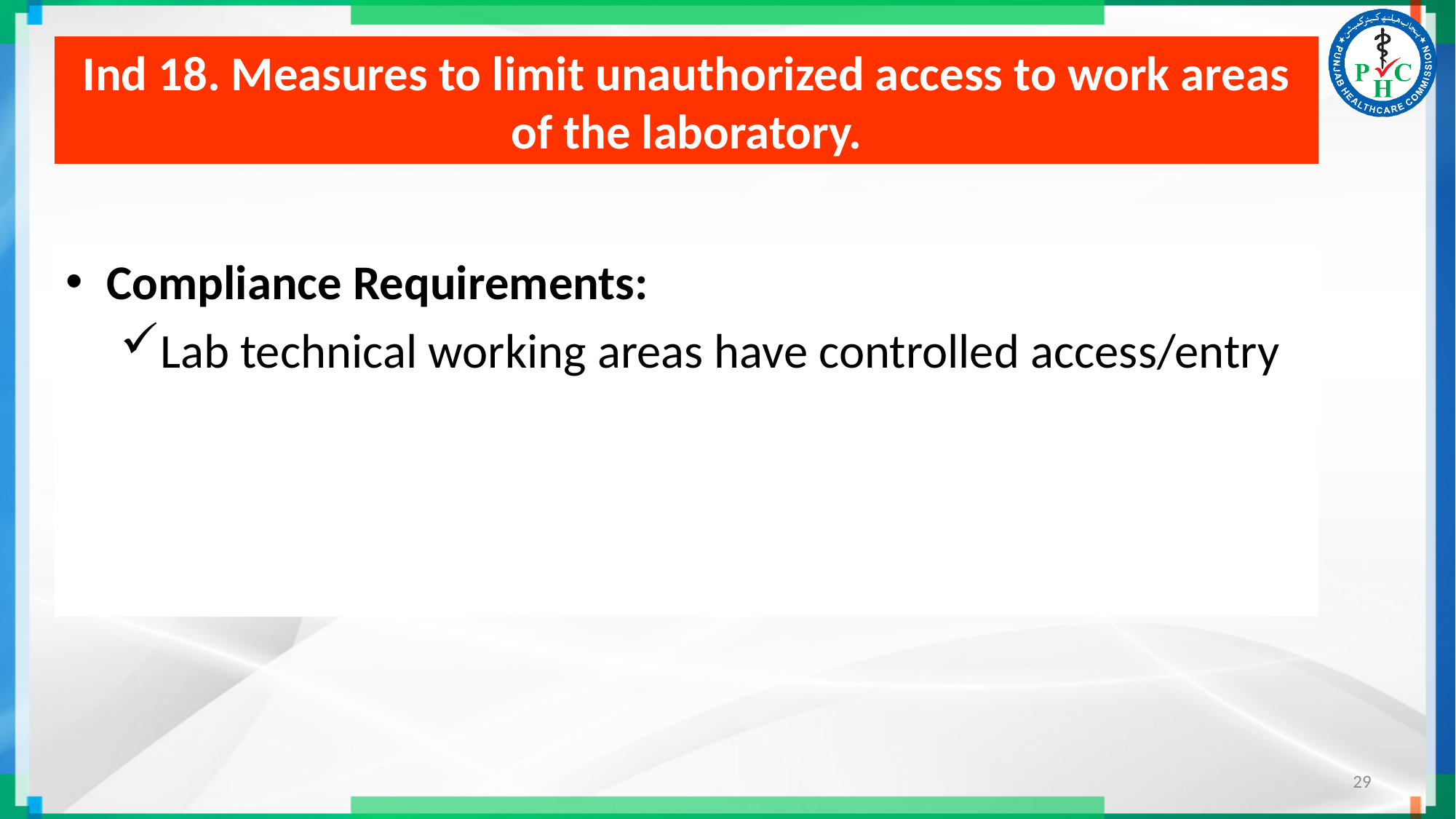

# Ind 18. Measures to limit unauthorized access to work areas of the laboratory.
Compliance Requirements:
Lab technical working areas have controlled access/entry
29